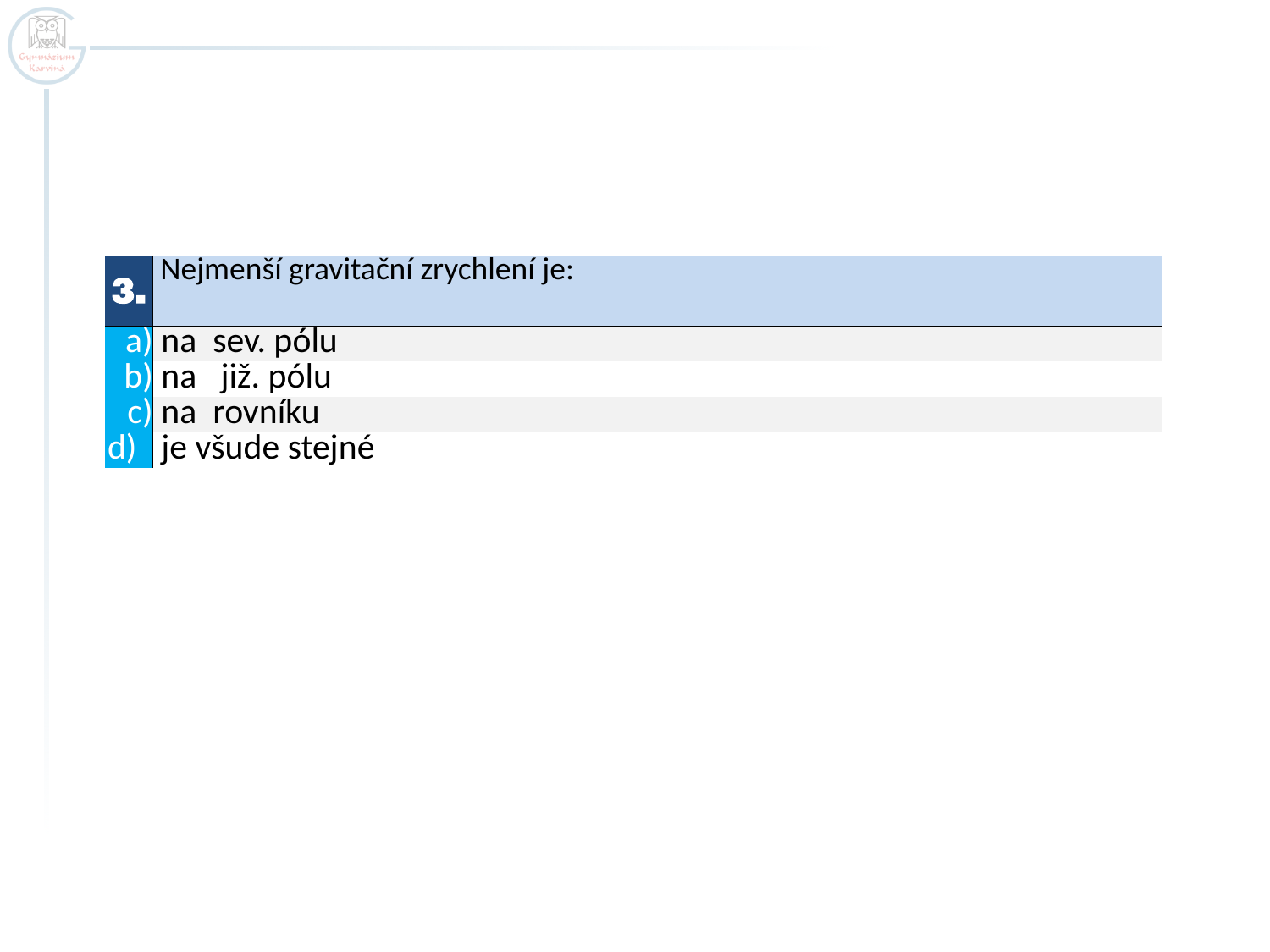

| 3. | Nejmenší gravitační zrychlení je: |
| --- | --- |
| a) | na sev. pólu |
| b) | na již. pólu |
| c) | na rovníku |
| d) | je všude stejné |